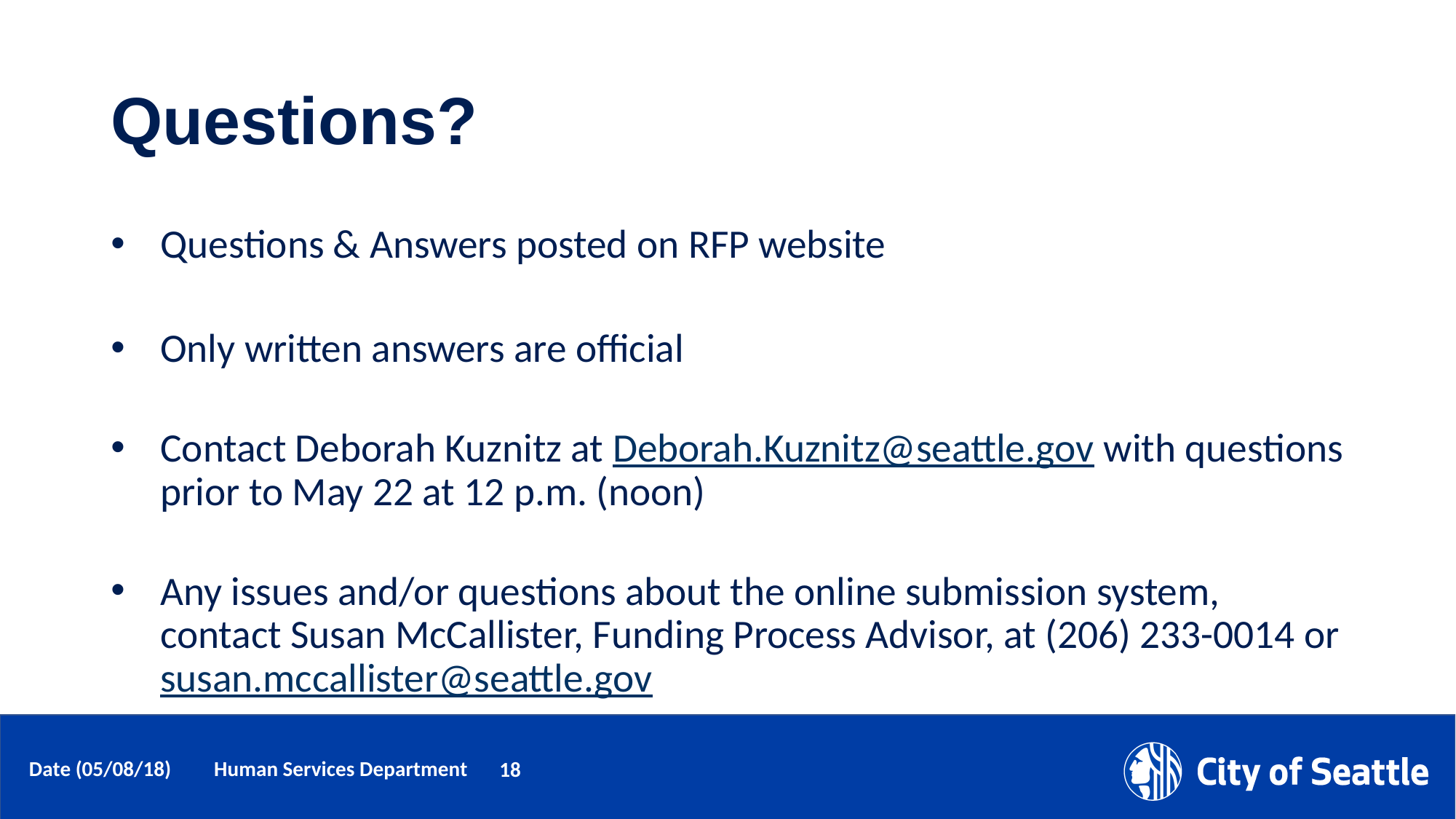

# Questions?
Questions & Answers posted on RFP website
Only written answers are official
Contact Deborah Kuznitz at Deborah.Kuznitz@seattle.gov with questions prior to May 22 at 12 p.m. (noon)
Any issues and/or questions about the online submission system, contact Susan McCallister, Funding Process Advisor, at (206) 233-0014 or susan.mccallister@seattle.gov